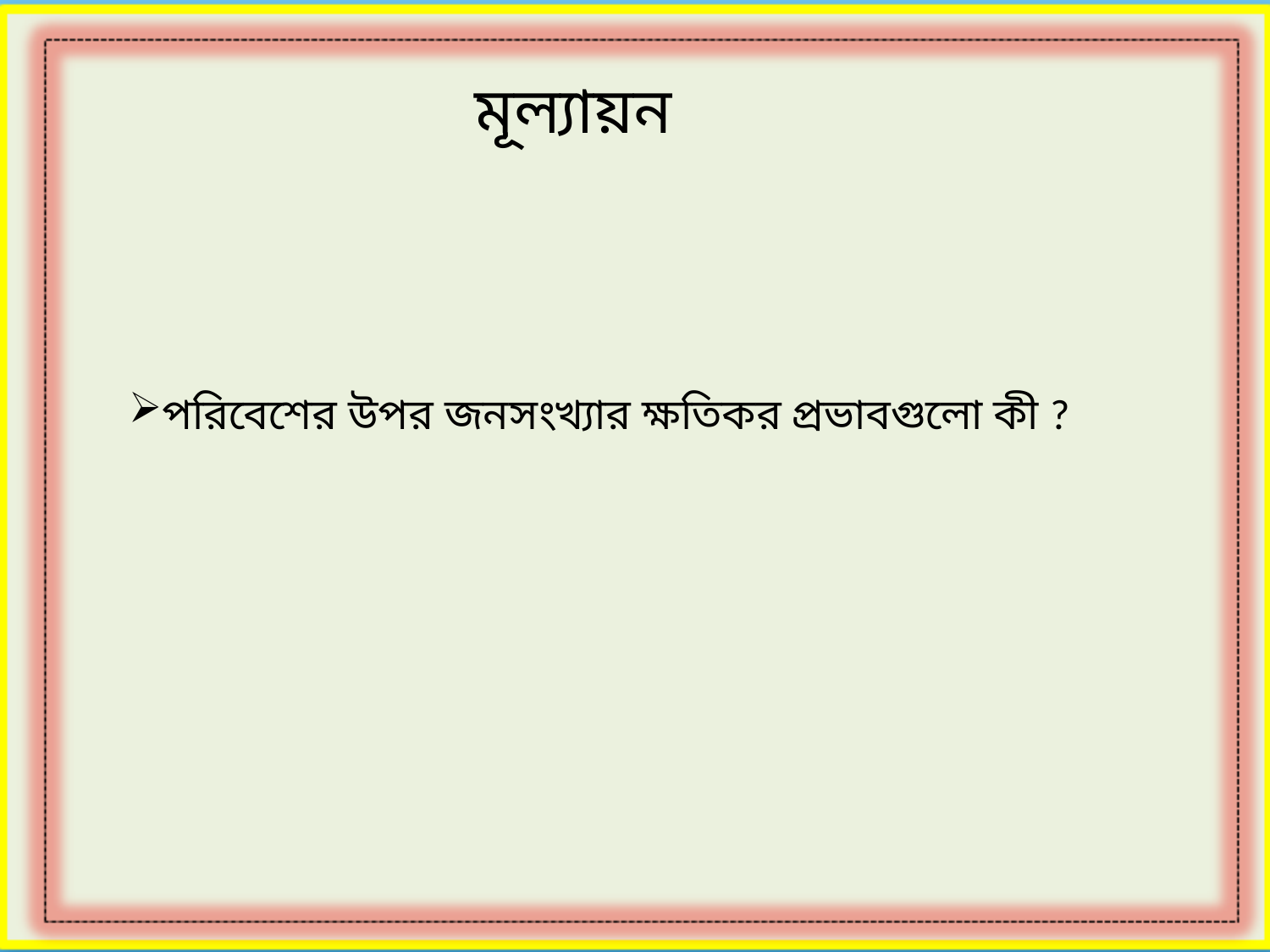

মূল্যায়ন

পরিবেশের উপর জনসংখ্যার ক্ষতিকর প্রভাবগুলো কী ?